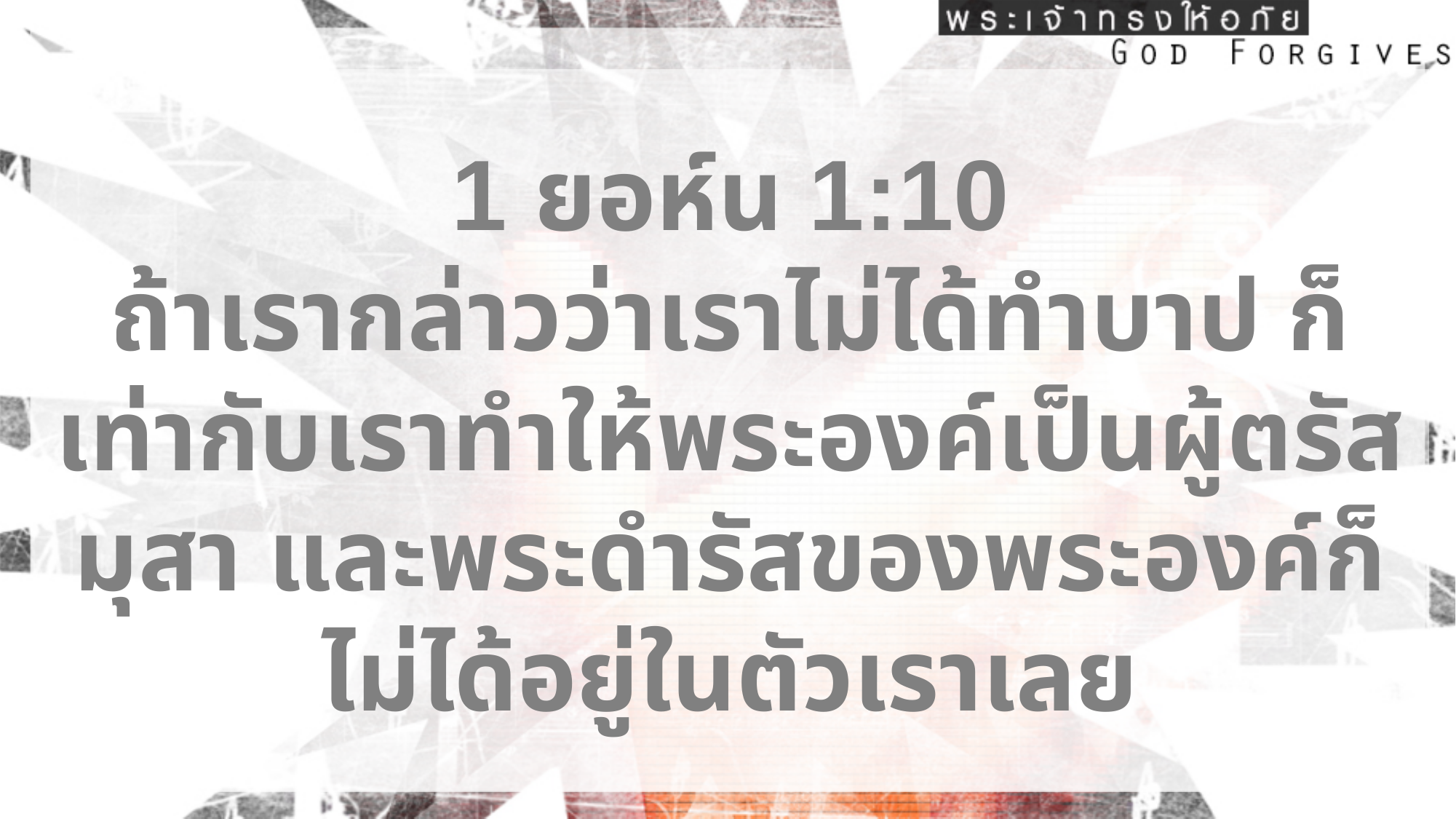

1 ยอห์น 1:10
ถ้าเรากล่าวว่าเราไม่ได้ทำบาป ก็เท่ากับเราทำให้พระองค์เป็นผู้ตรัสมุสา และพระดำรัสของพระองค์ก็ไม่ได้อยู่ในตัวเราเลย